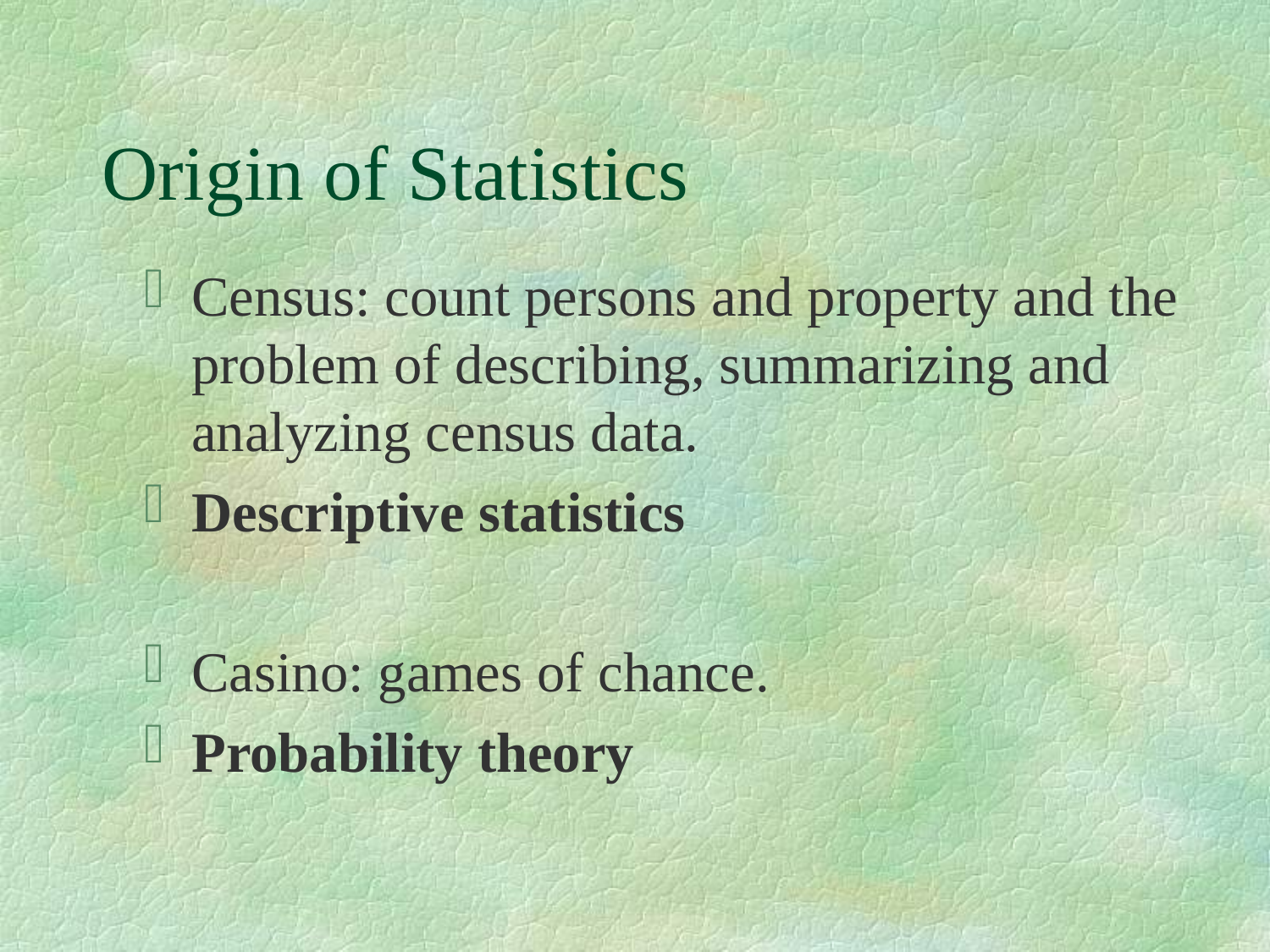

# Origin of Statistics
Census: count persons and property and the problem of describing, summarizing and analyzing census data.
Descriptive statistics

Casino: games of chance.
Probability theory